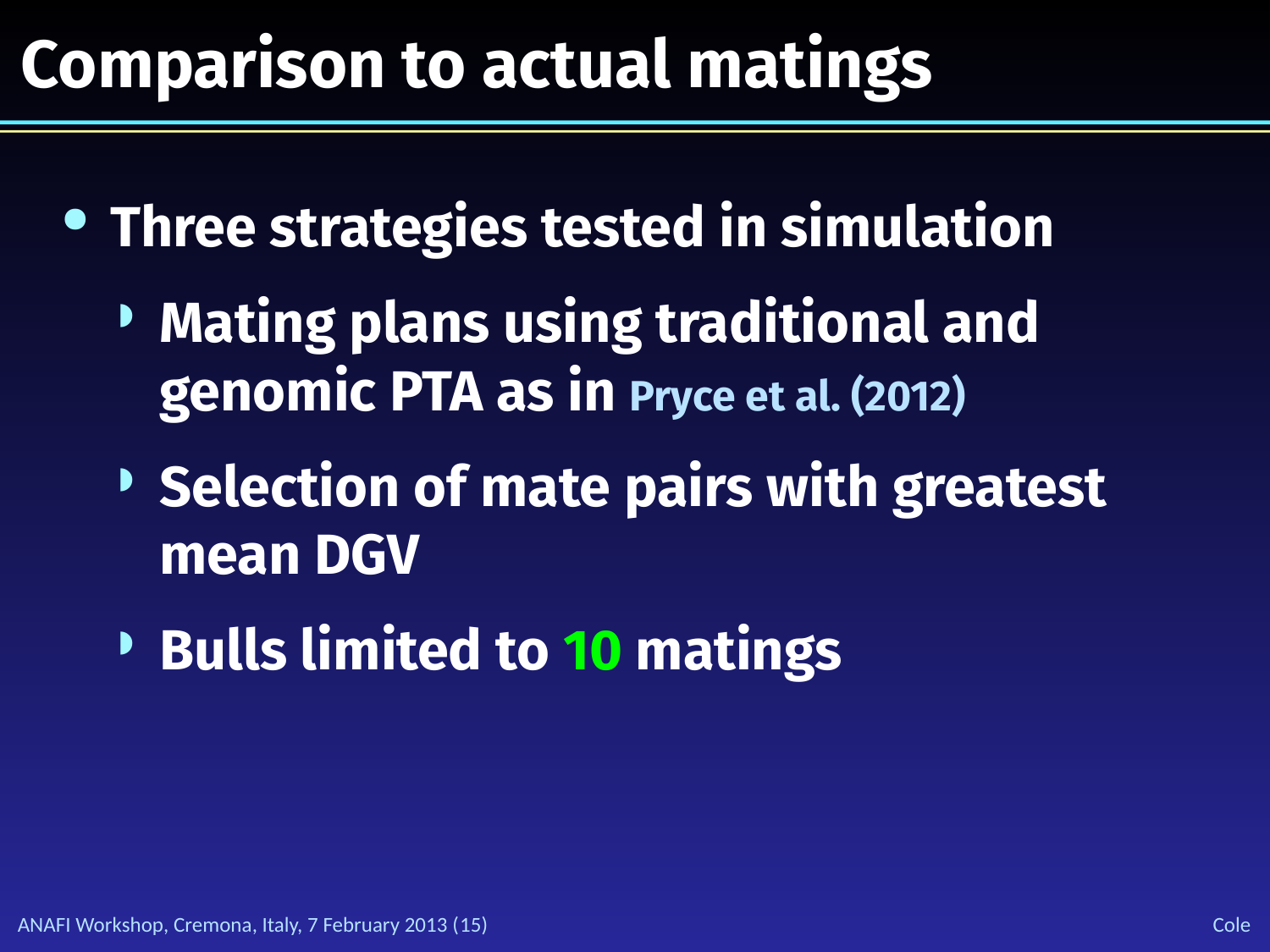

# Comparison to actual matings
Three strategies tested in simulation
Mating plans using traditional and genomic PTA as in Pryce et al. (2012)
Selection of mate pairs with greatest mean DGV
Bulls limited to 10 matings